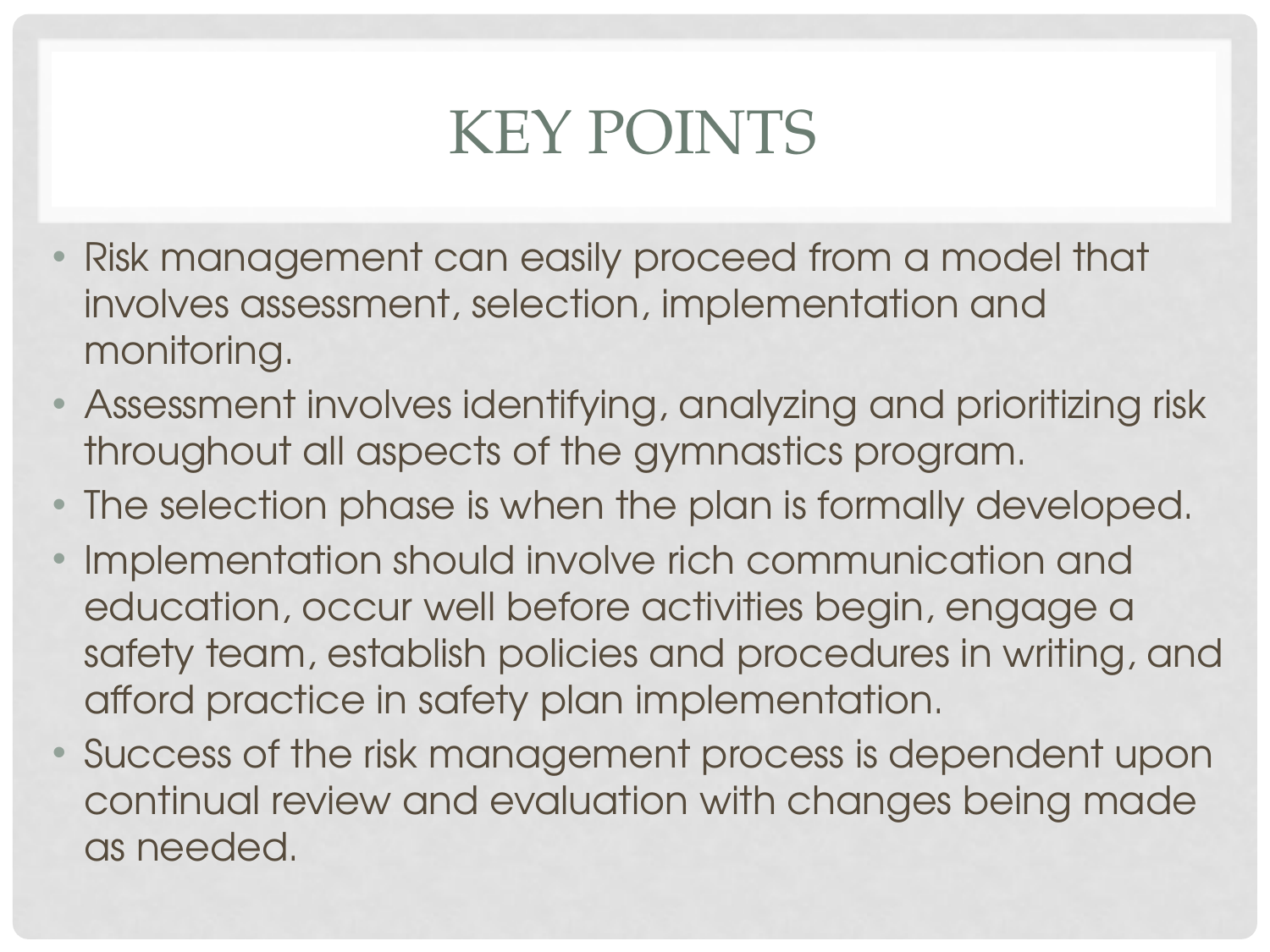

# Key points
Risk management can easily proceed from a model that involves assessment, selection, implementation and monitoring.
Assessment involves identifying, analyzing and prioritizing risk throughout all aspects of the gymnastics program.
The selection phase is when the plan is formally developed.
Implementation should involve rich communication and education, occur well before activities begin, engage a safety team, establish policies and procedures in writing, and afford practice in safety plan implementation.
Success of the risk management process is dependent upon continual review and evaluation with changes being made as needed.